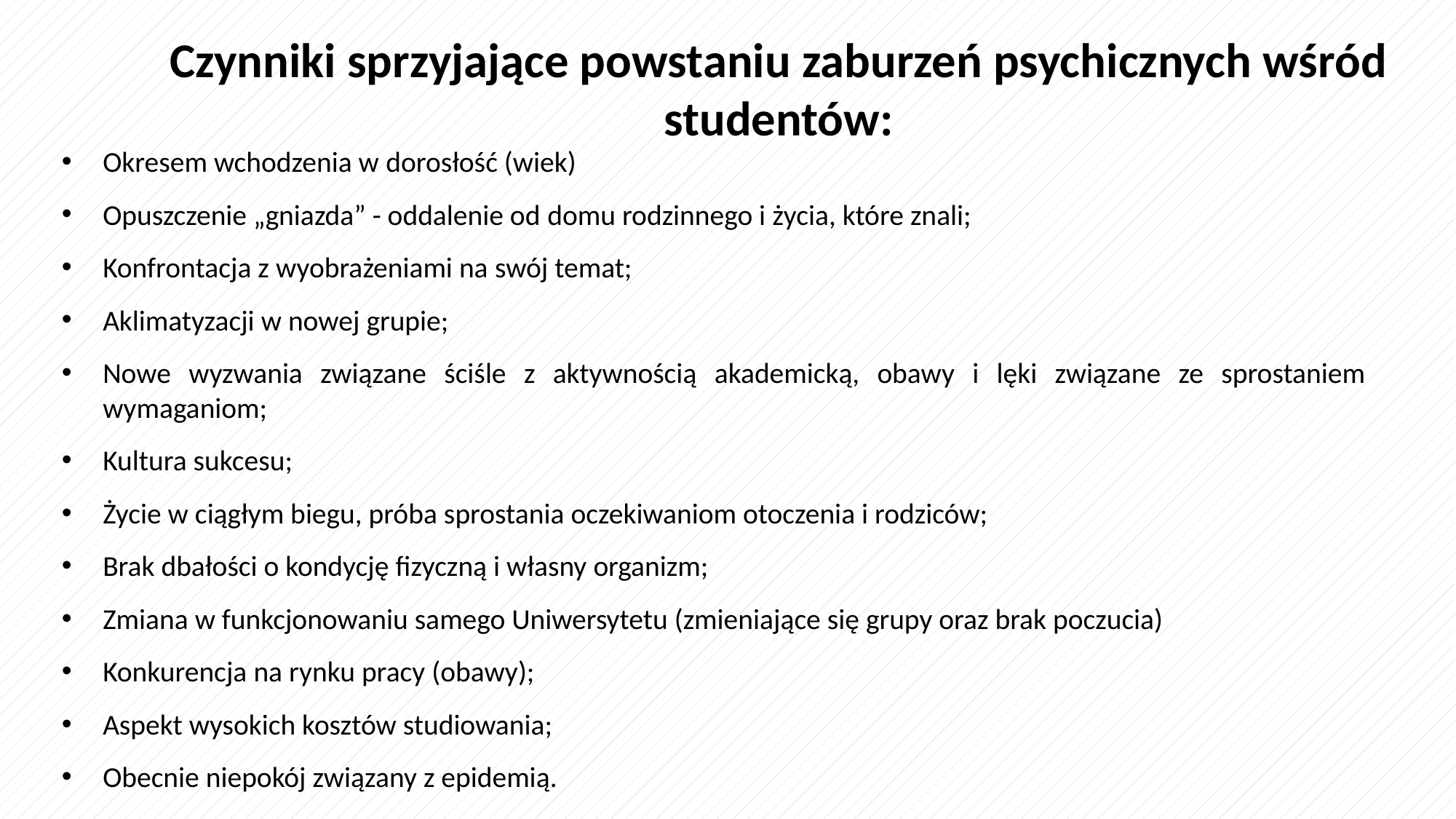

Czynniki sprzyjające powstaniu zaburzeń psychicznych wśród studentów:
Okresem wchodzenia w dorosłość (wiek)
Opuszczenie „gniazda” - oddalenie od domu rodzinnego i życia, które znali;
Konfrontacja z wyobrażeniami na swój temat;
Aklimatyzacji w nowej grupie;
Nowe wyzwania związane ściśle z aktywnością akademicką, obawy i lęki związane ze sprostaniem wymaganiom;
Kultura sukcesu;
Życie w ciągłym biegu, próba sprostania oczekiwaniom otoczenia i rodziców;
Brak dbałości o kondycję fizyczną i własny organizm;
Zmiana w funkcjonowaniu samego Uniwersytetu (zmieniające się grupy oraz brak poczucia)
Konkurencja na rynku pracy (obawy);
Aspekt wysokich kosztów studiowania;
Obecnie niepokój związany z epidemią.